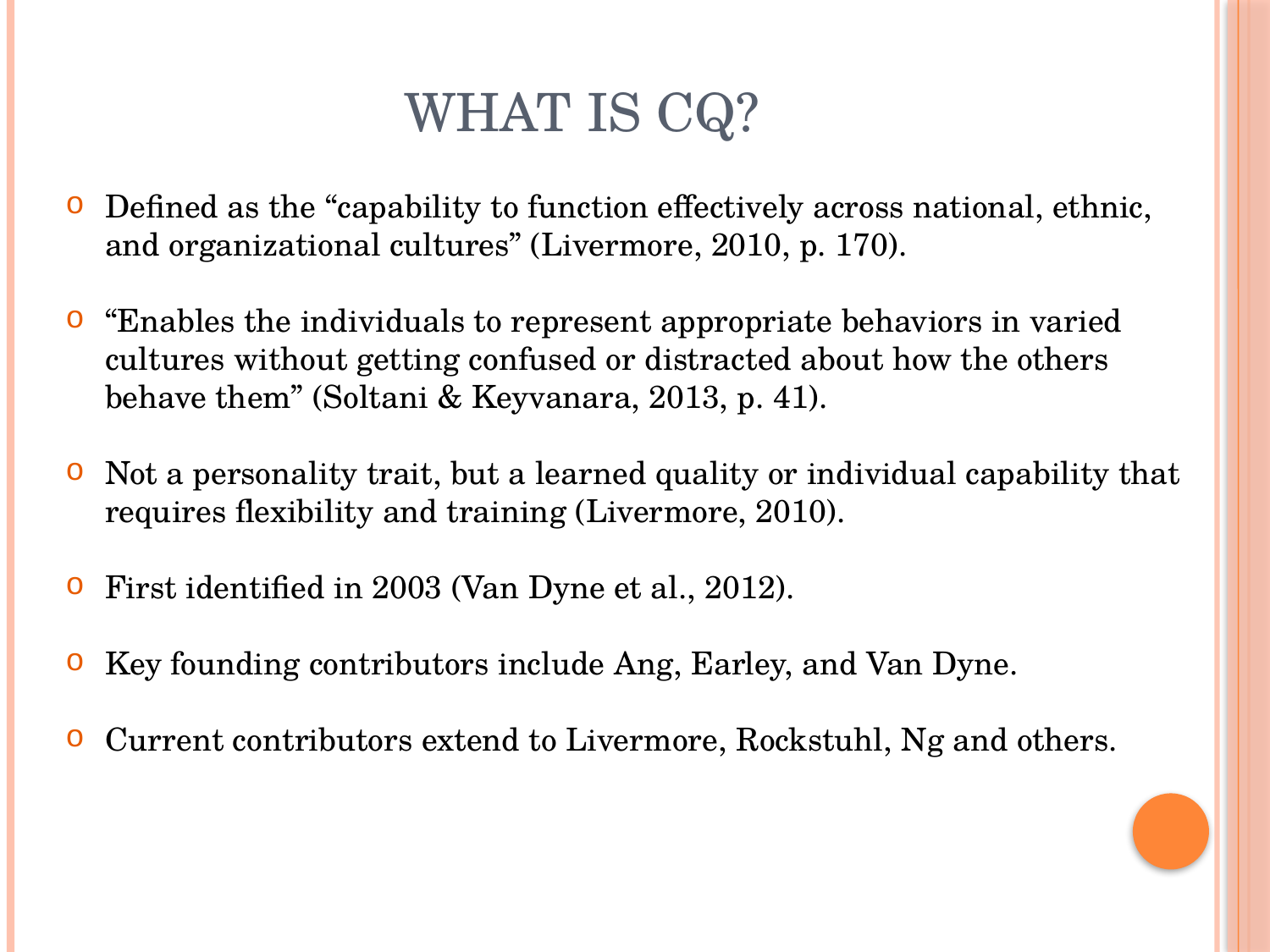

# What is CQ?
Defined as the “capability to function effectively across national, ethnic, and organizational cultures” (Livermore, 2010, p. 170).

“Enables the individuals to represent appropriate behaviors in varied cultures without getting confused or distracted about how the others behave them” (Soltani & Keyvanara, 2013, p. 41).

Not a personality trait, but a learned quality or individual capability that requires flexibility and training (Livermore, 2010).

First identified in 2003 (Van Dyne et al., 2012).

Key founding contributors include Ang, Earley, and Van Dyne.

Current contributors extend to Livermore, Rockstuhl, Ng and others.